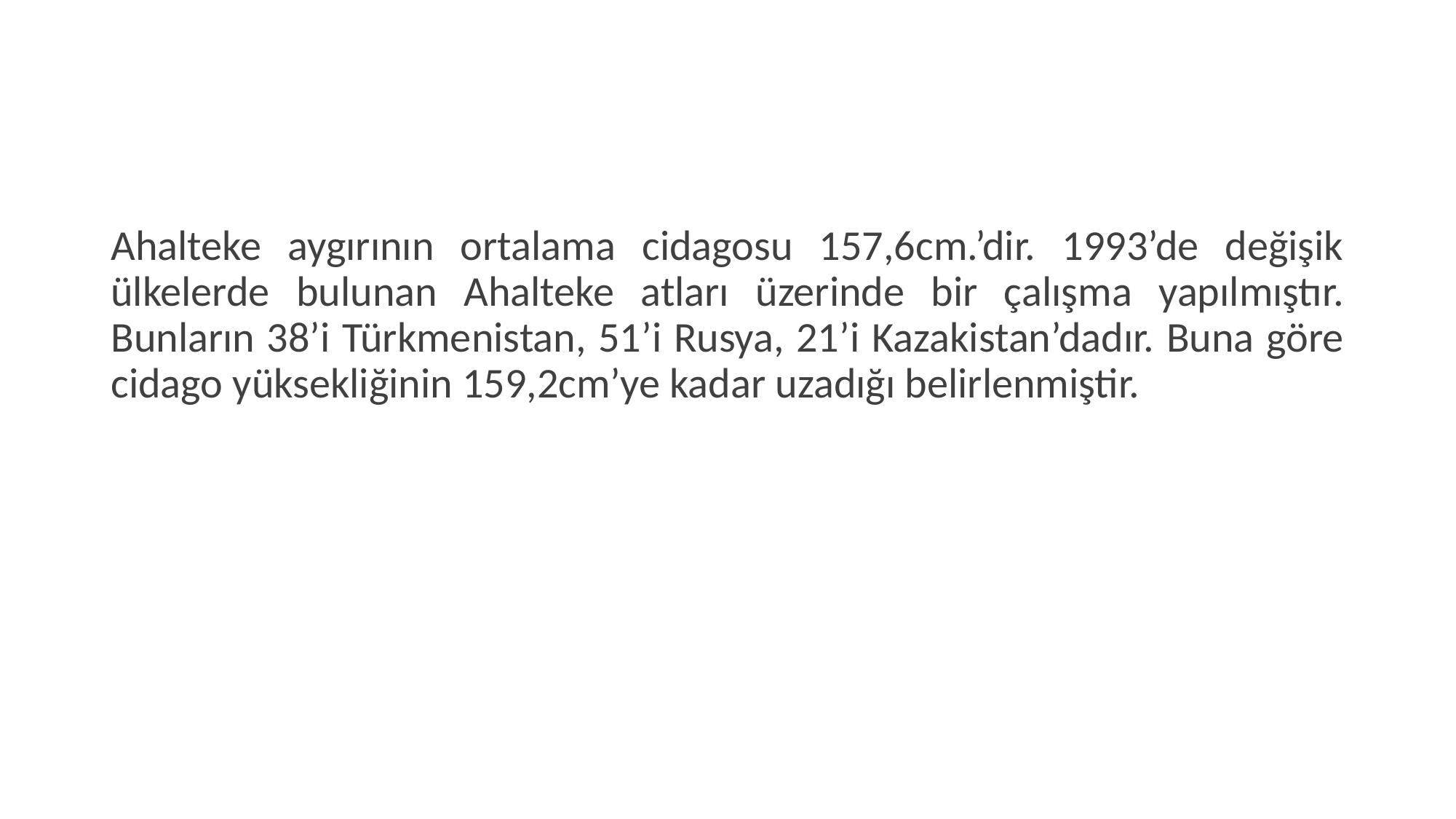

#
Ahalteke aygırının ortalama cidagosu 157,6cm.’dir. 1993’de değişik ülkelerde bulunan Ahalteke atları üzerinde bir çalışma yapılmıştır. Bunların 38’i Türkmenistan, 51’i Rusya, 21’i Kazakistan’dadır. Buna göre cidago yüksekliğinin 159,2cm’ye kadar uzadığı belirlenmiştir.